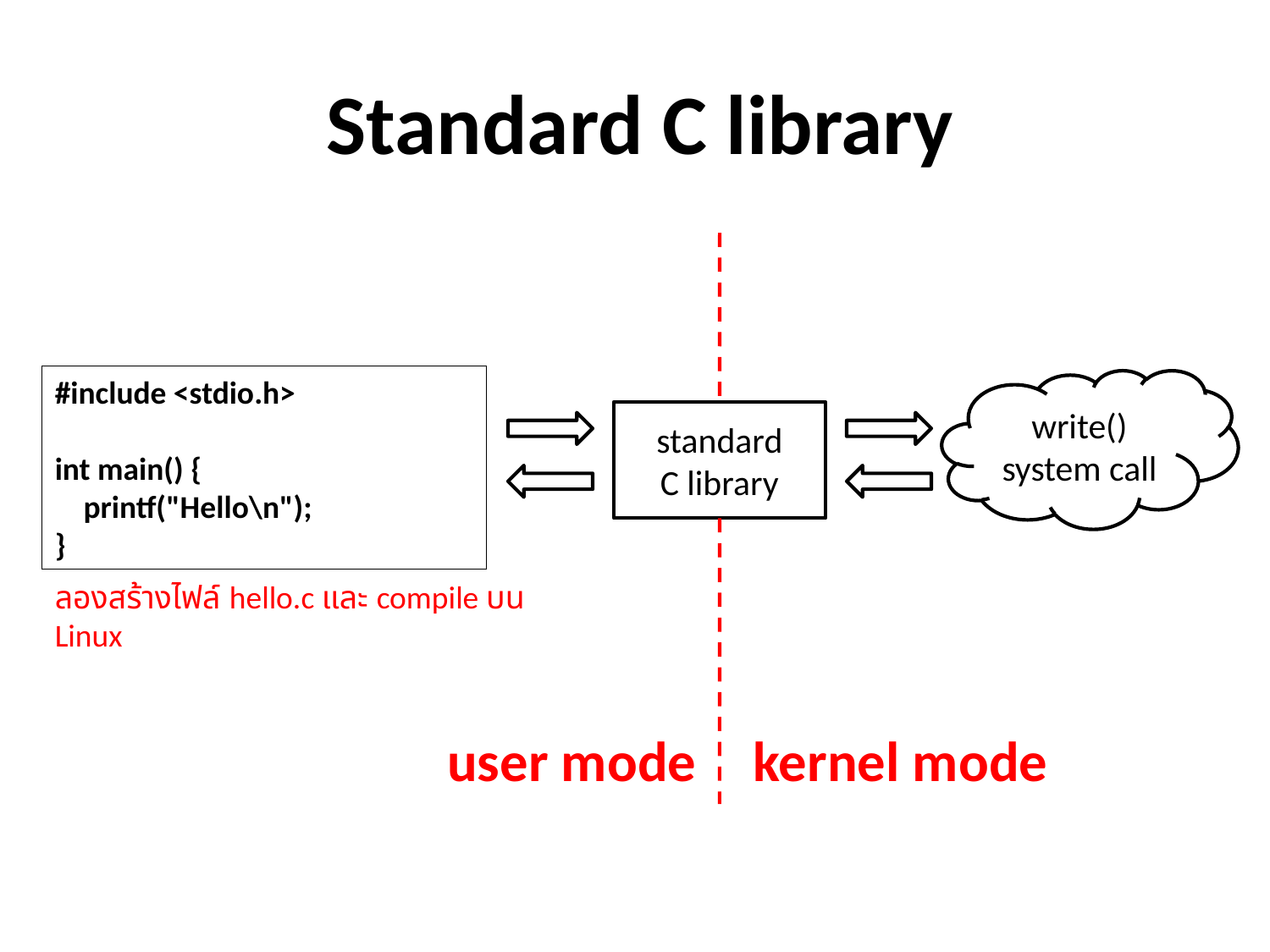

Standard C library
#include <stdio.h>

int main() {
    printf("Hello\n");
}
write()
system call
standard
C library

ลองสร้างไฟล์ hello.c และ compile บน Linux
user mode
kernel mode